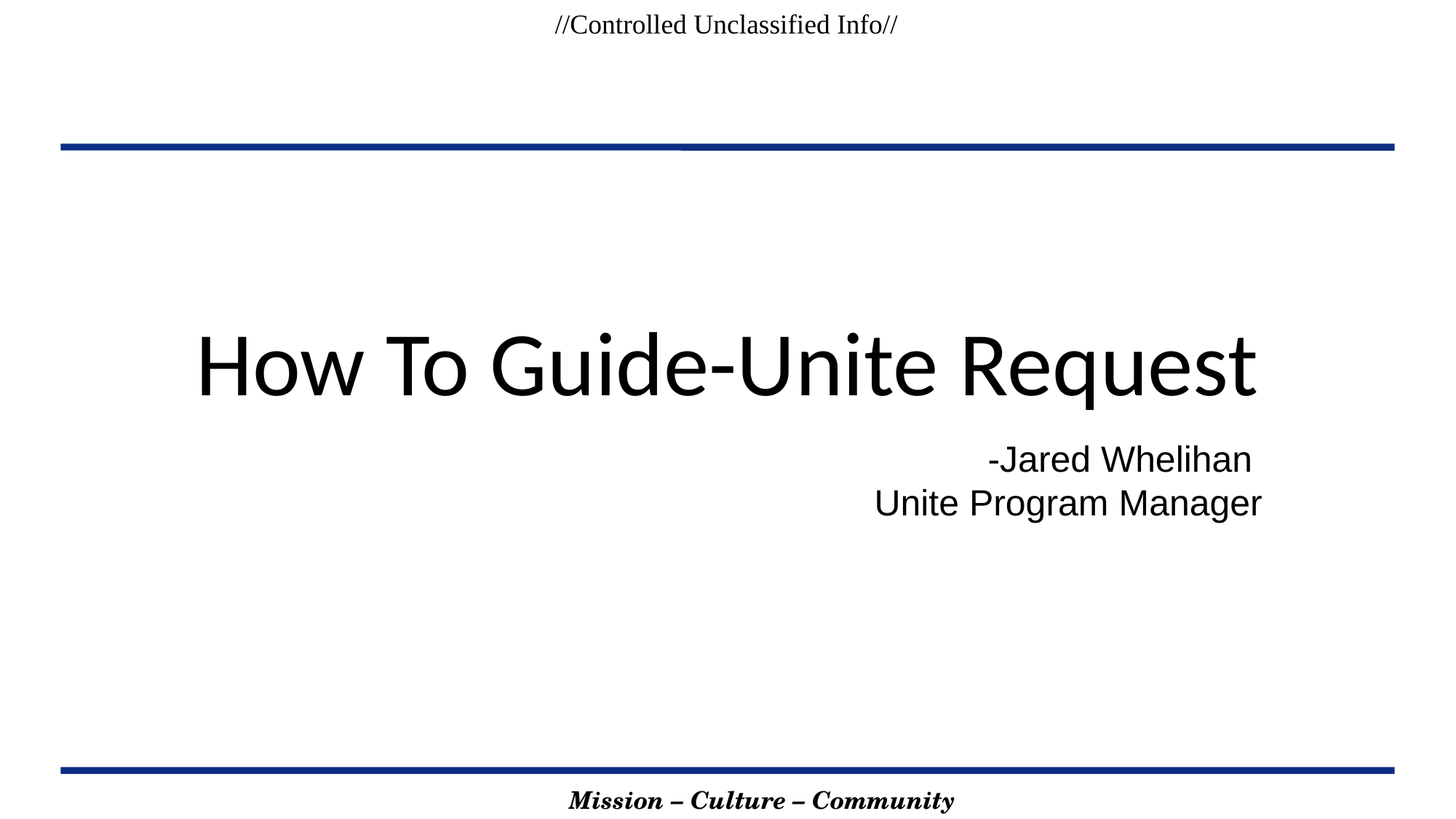

# How To Guide-Unite Request
-Jared Whelihan
Unite Program Manager